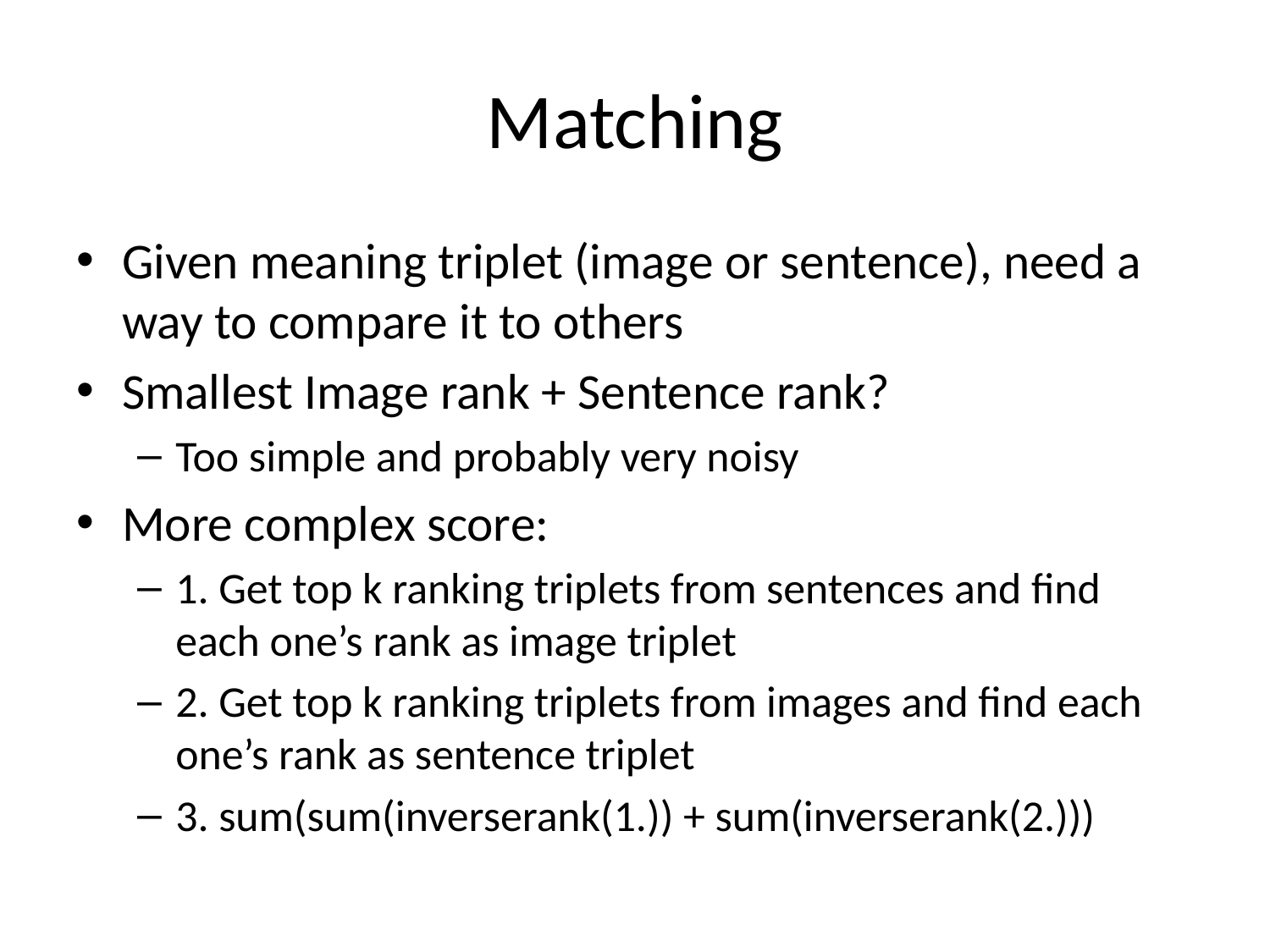

# Matching
Given meaning triplet (image or sentence), need a way to compare it to others
Smallest Image rank + Sentence rank?
Too simple and probably very noisy
More complex score:
1. Get top k ranking triplets from sentences and find each one’s rank as image triplet
2. Get top k ranking triplets from images and find each one’s rank as sentence triplet
3. sum(sum(inverserank(1.)) + sum(inverserank(2.)))